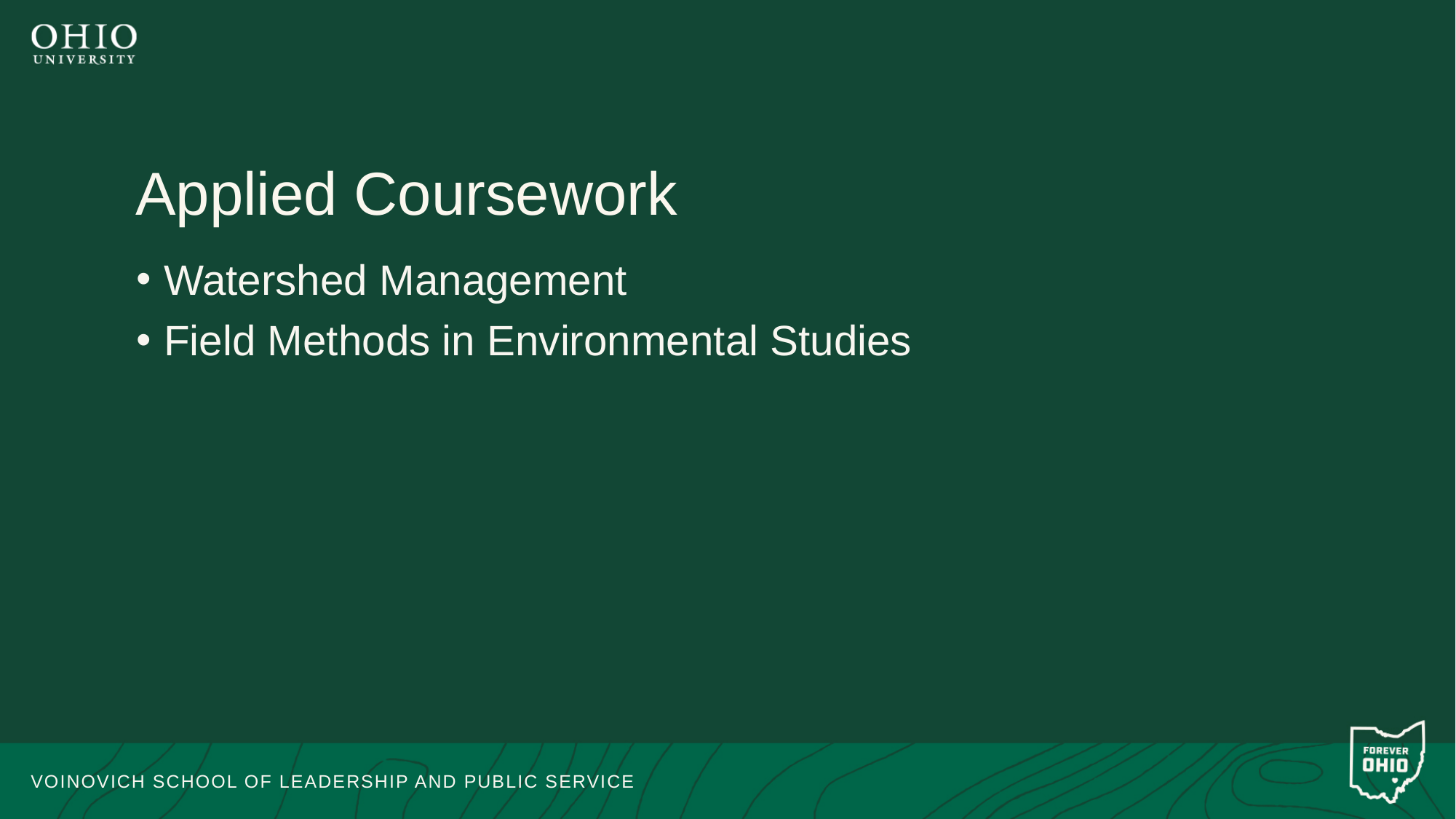

# Applied Coursework
Watershed Management
Field Methods in Environmental Studies
VOINOVICH SCHOOL OF LEADERSHIP AND PUBLIC SERVICE